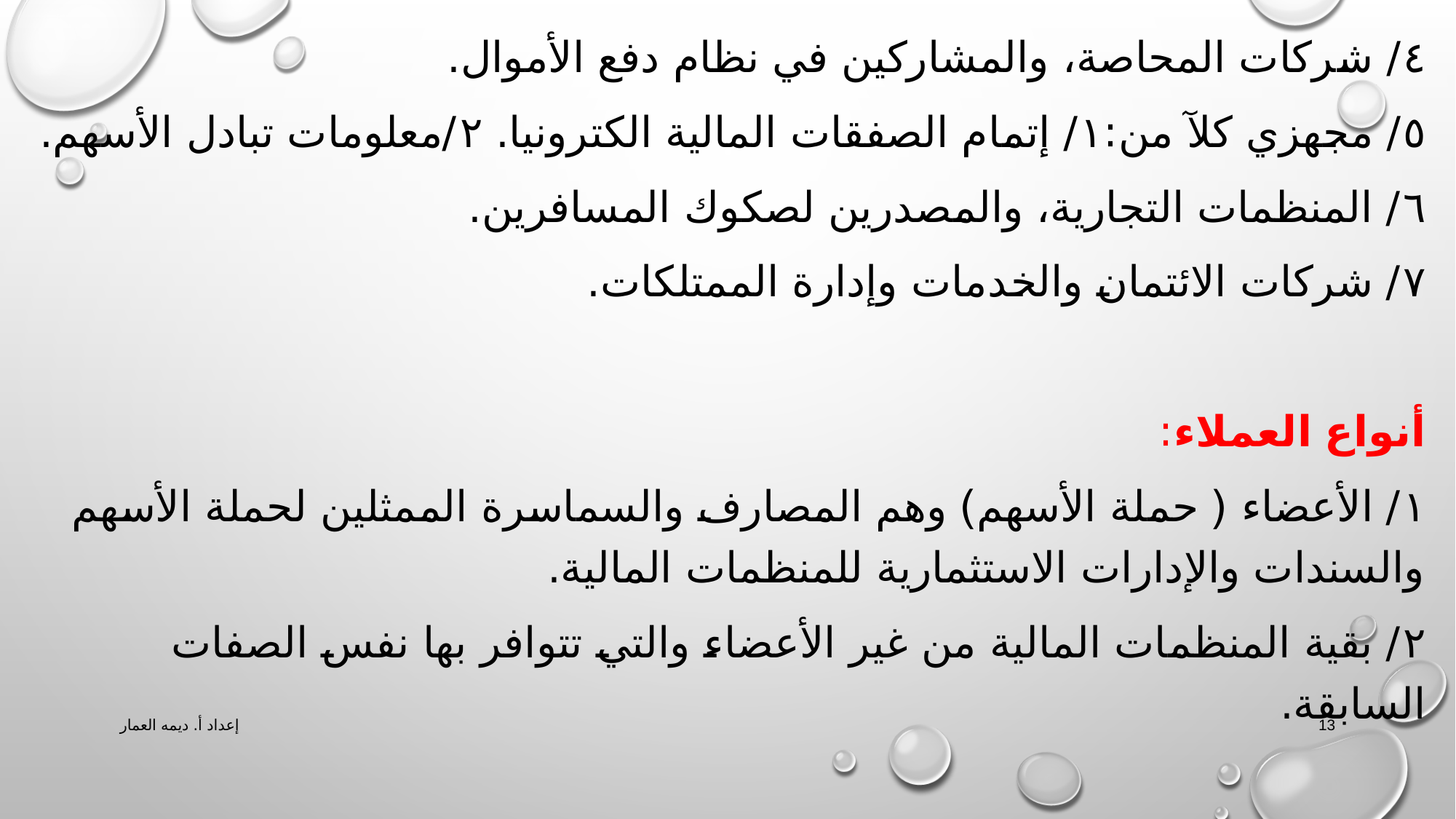

٤/ شركات المحاصة، والمشاركين في نظام دفع الأموال.
٥/ مجهزي كلآ من:١/ إتمام الصفقات المالية الكترونيا. ٢/معلومات تبادل الأسهم.
٦/ المنظمات التجارية، والمصدرين لصكوك المسافرين.
٧/ شركات الائتمان والخدمات وإدارة الممتلكات.

أنواع العملاء:
١/ الأعضاء ( حملة الأسهم) وهم المصارف والسماسرة الممثلين لحملة الأسهم والسندات والإدارات الاستثمارية للمنظمات المالية.
٢/ بقية المنظمات المالية من غير الأعضاء والتي تتوافر بها نفس الصفات السابقة.

إعداد أ. ديمه العمار
13